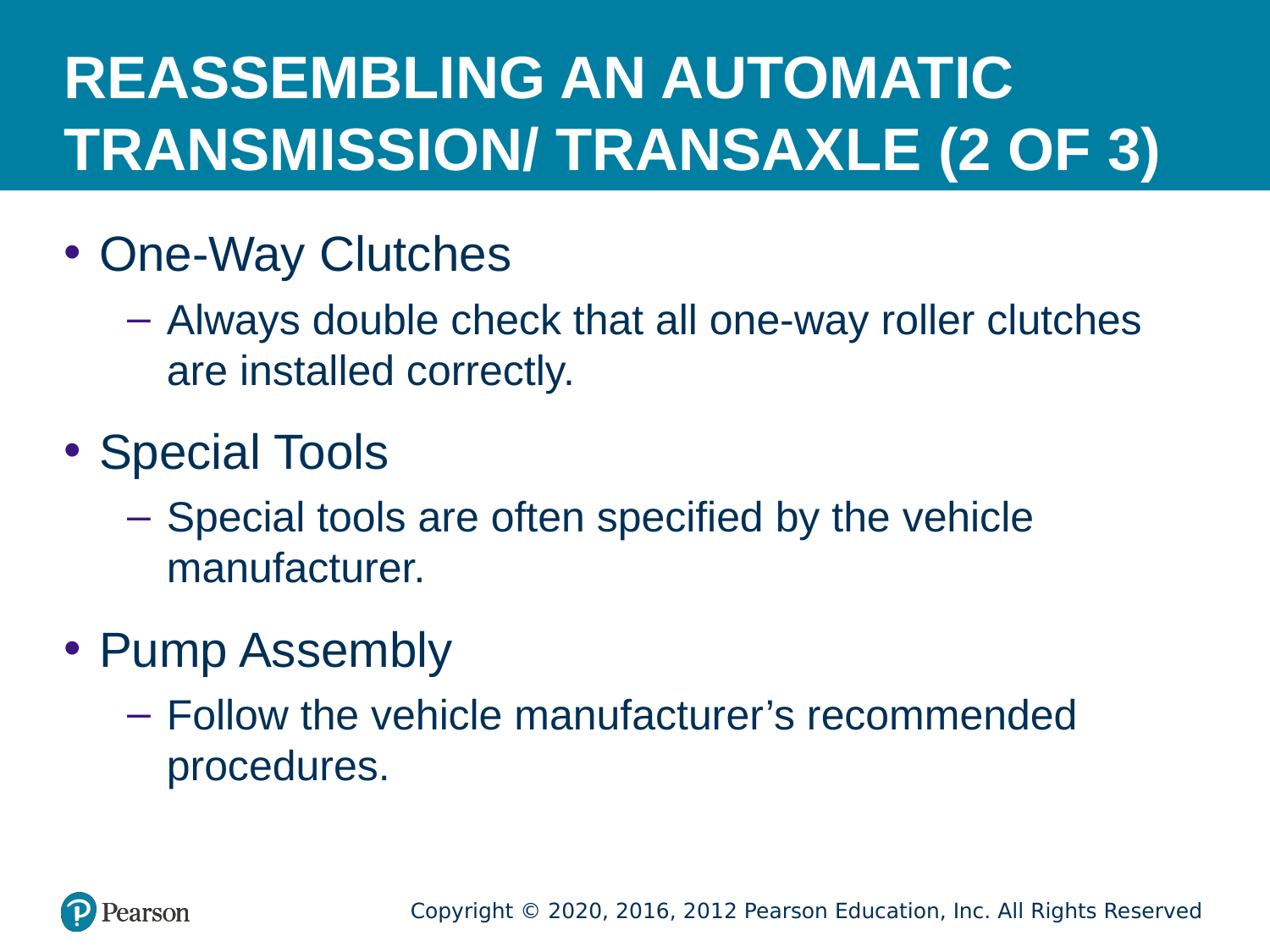

# REASSEMBLING AN AUTOMATIC TRANSMISSION/ TRANSAXLE (2 OF 3)
One-Way Clutches
Always double check that all one-way roller clutches are installed correctly.
Special Tools
Special tools are often specified by the vehicle manufacturer.
Pump Assembly
Follow the vehicle manufacturer’s recommended procedures.